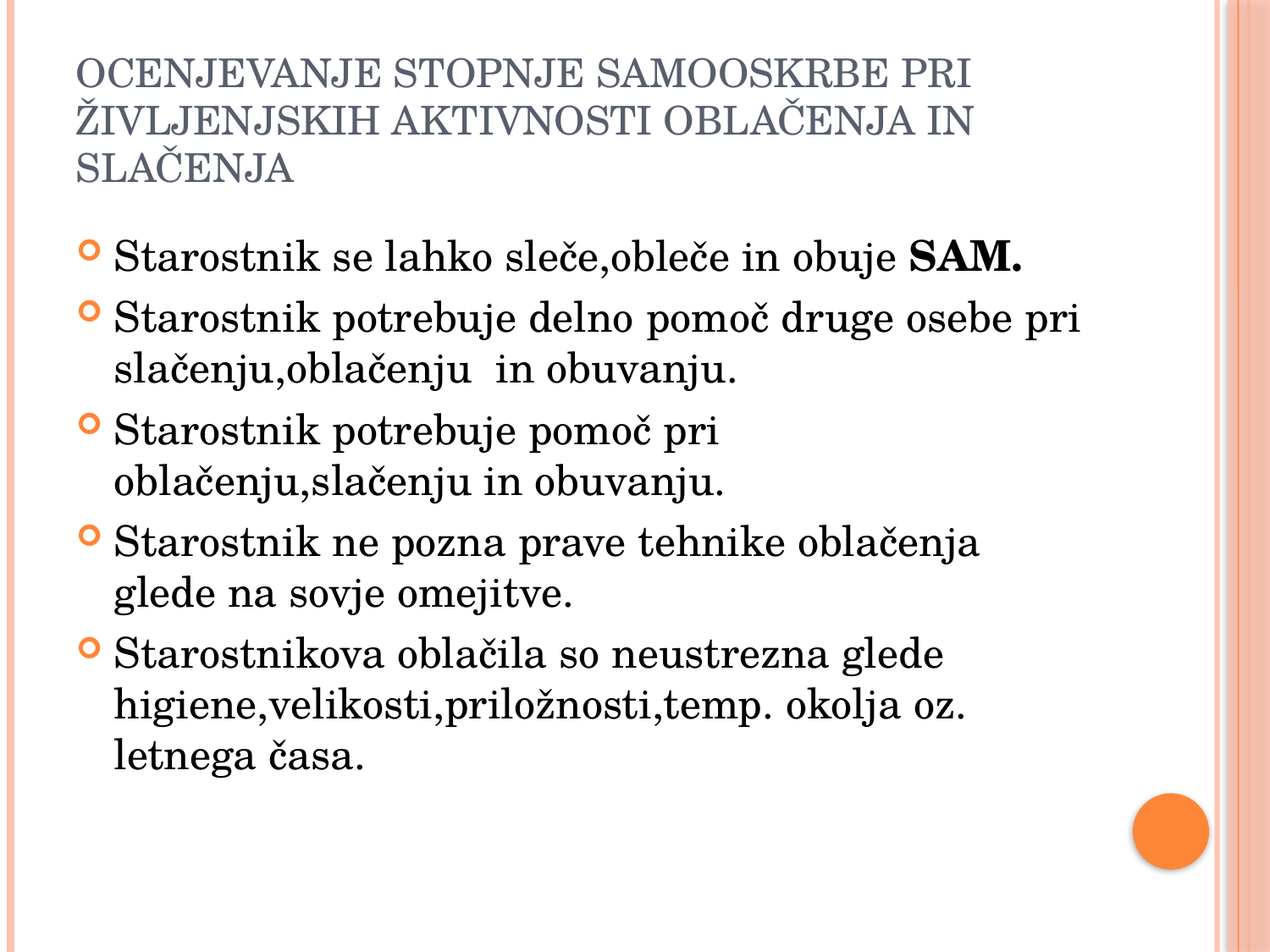

# Ocenjevanje stopnje samooskrbe pri življenjskih aktivnosti oblačenja in slačenja
Starostnik se lahko sleče,obleče in obuje SAM.
Starostnik potrebuje delno pomoč druge osebe pri slačenju,oblačenju  in obuvanju.
Starostnik potrebuje pomoč pri oblačenju,slačenju in obuvanju.
Starostnik ne pozna prave tehnike oblačenja  glede na sovje omejitve.
Starostnikova oblačila so neustrezna glede higiene,velikosti,priložnosti,temp. okolja oz. letnega časa.